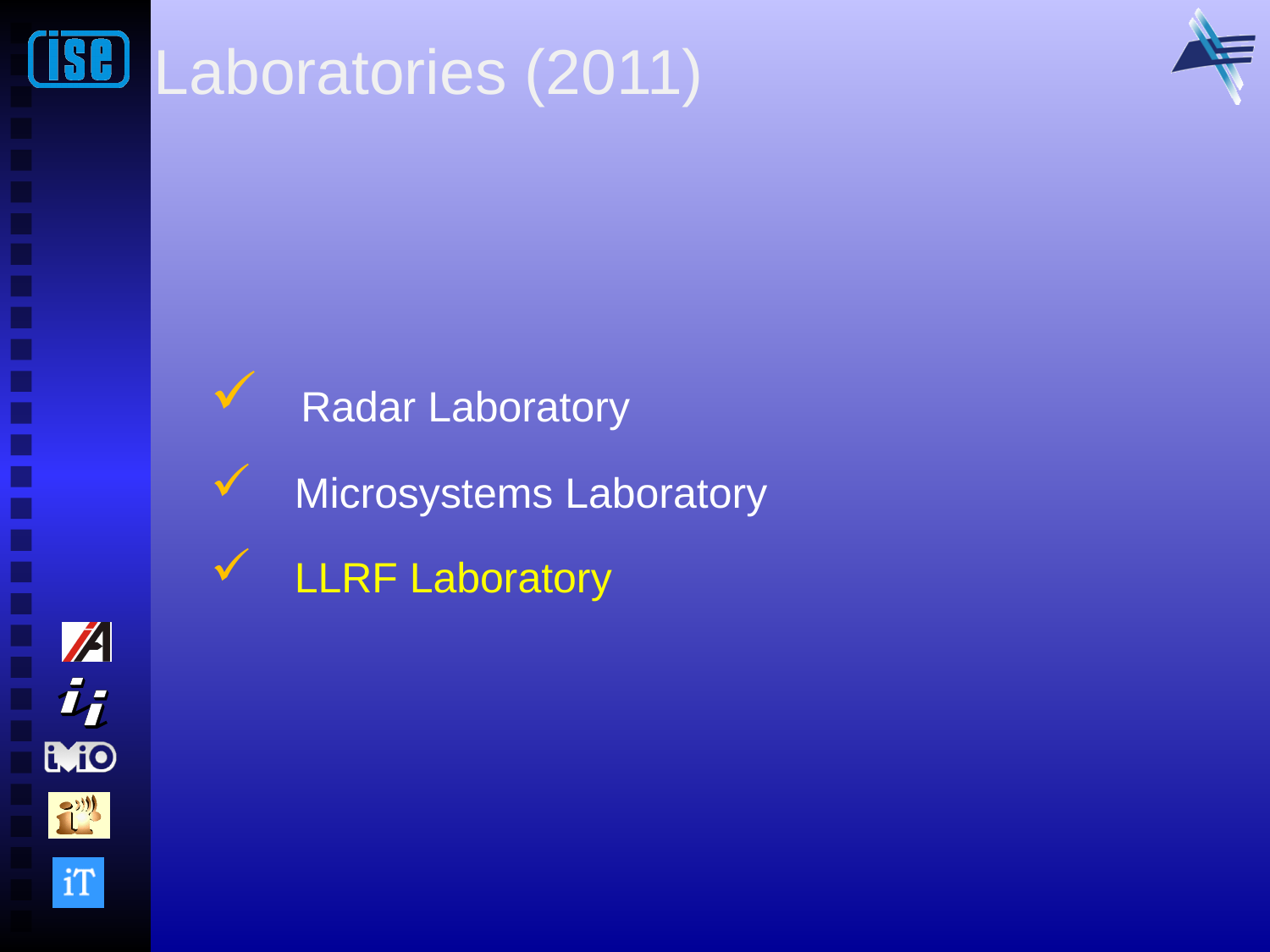

# Laboratories (2011)

   Radar Laboratory
   Microsystems Laboratory
   LLRF Laboratory